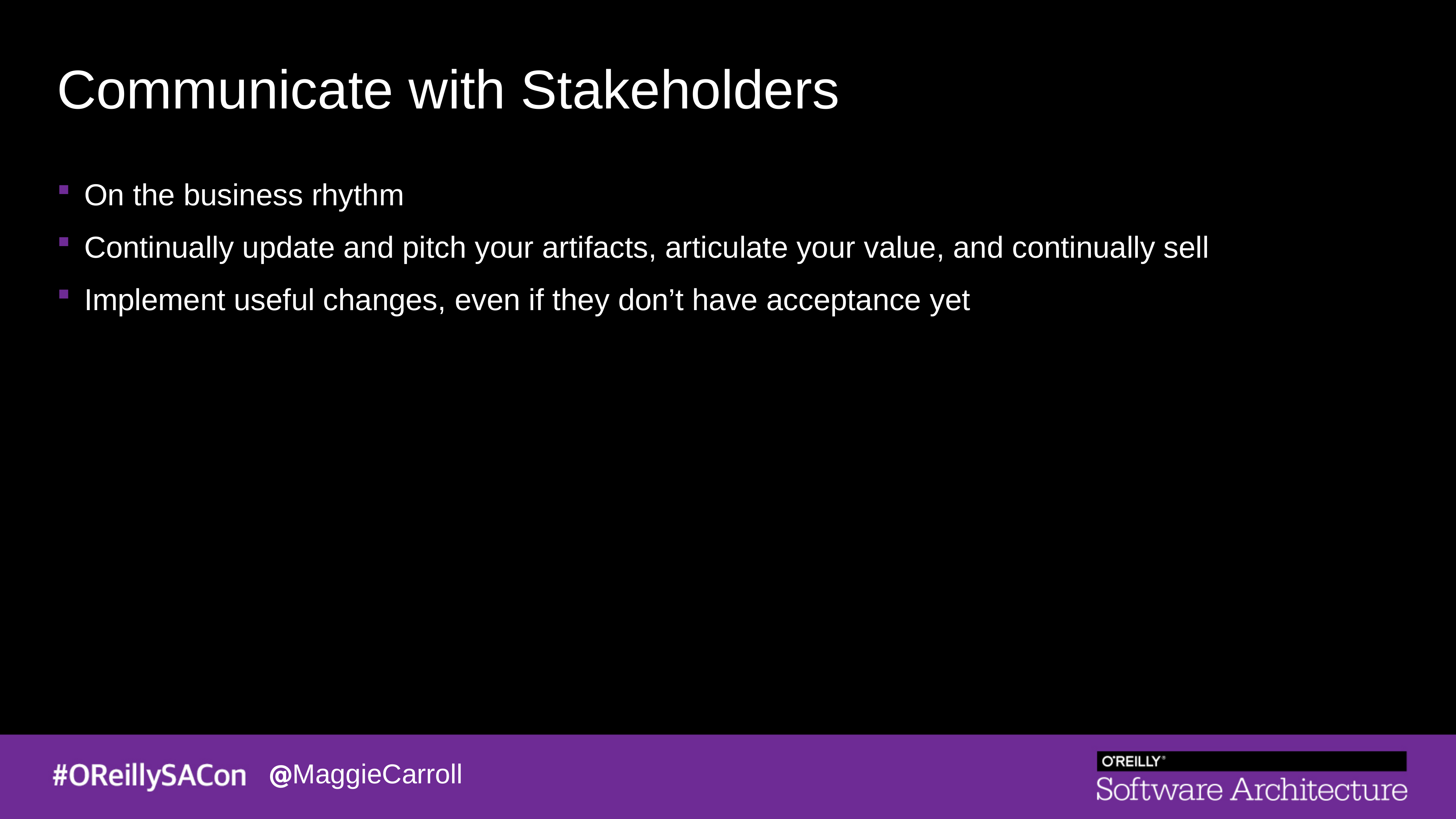

# Communicate with Stakeholders
On the business rhythm
Continually update and pitch your artifacts, articulate your value, and continually sell
Implement useful changes, even if they don’t have acceptance yet
@MaggieCarroll